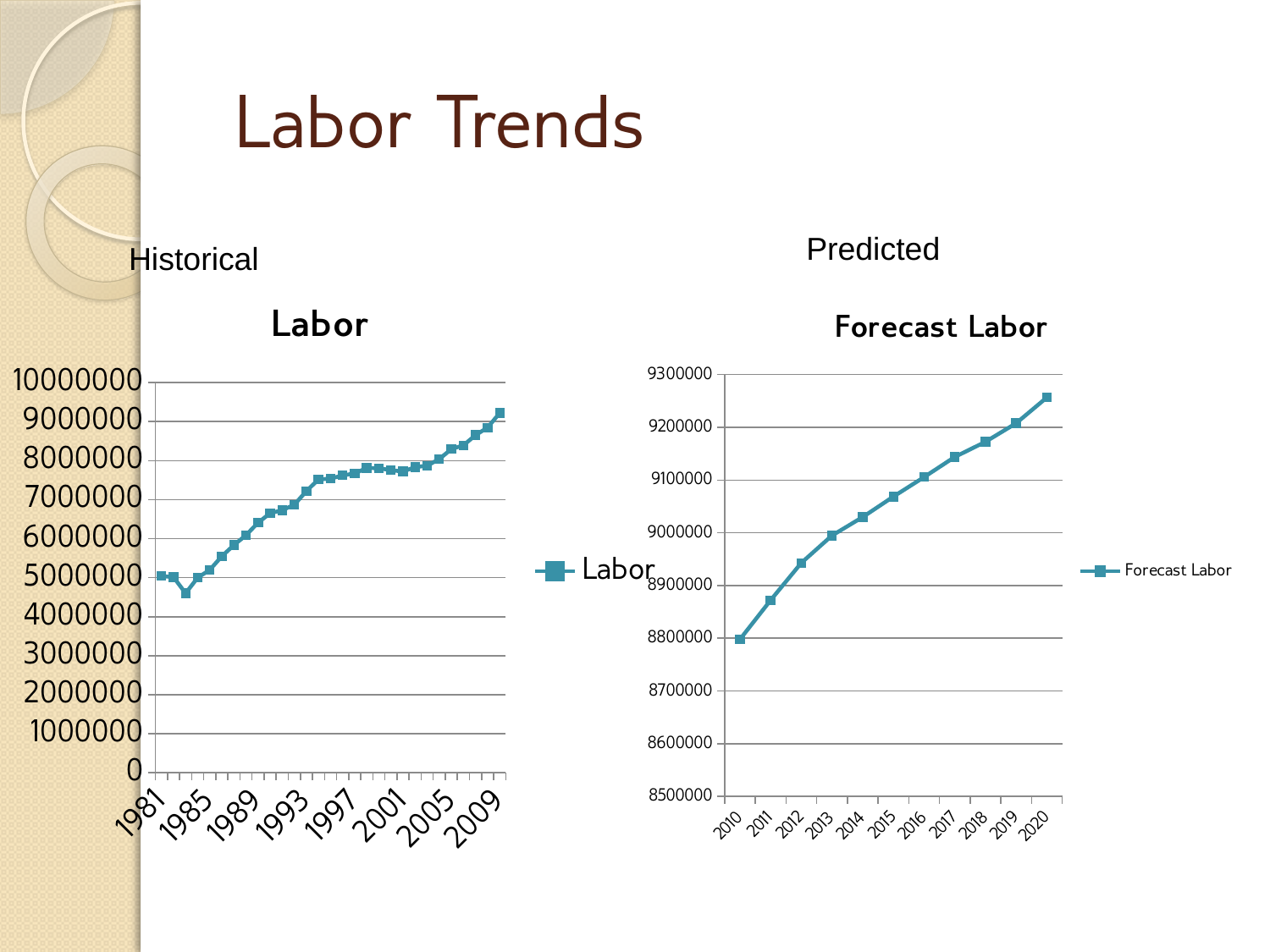

# Labor Trends
Predicted
Historical

### Chart:

| Category |  |
|---|---|
| 1981 | 5039304.797052052 |
| 1982 | 5014159.47407341 |
| 1983 | 4598124.256859572 |
| 1984 | 4997602.4731318215 |
| 1985 | 5199719.757703819 |
| 1986 | 5550503.760779341 |
| 1987 | 5834986.087190816 |
| 1988 | 6089423.792022835 |
| 1989 | 6408659.756491461 |
| 1990 | 6651549.5755725205 |
| 1991 | 6729312.717574894 |
| 1992 | 6868678.185906595 |
| 1993 | 7219252.133882037 |
| 1994 | 7516736.770025011 |
| 1995 | 7536830.3975560805 |
| 1996 | 7621675.743575342 |
| 1997 | 7667925.404699653 |
| 1998 | 7813858.072728265 |
| 1999 | 7801617.169465207 |
| 2000 | 7756473.401239256 |
| 2001 | 7719867.540048451 |
| 2002 | 7831276.613512108 |
| 2003 | 7871171.361598212 |
| 2004 | 8037084.388554611 |
| 2005 | 8296860.285704359 |
| 2006 | 8390650.180037111 |
| 2007 | 8652884.337759998 |
| 2008 | 8846164.987647085 |
| 2009 | 9218480.008583147 |

### Chart:

| Category |  |
|---|---|
| 2010 | 8797620.0 |
| 2011 | 8871951.0 |
| 2012 | 8942879.0 |
| 2013 | 8994807.0 |
| 2014 | 9029793.0 |
| 2015 | 9068651.0 |
| 2016 | 9105597.0 |
| 2017 | 9143808.0 |
| 2018 | 9172471.0 |
| 2019 | 9207782.0 |
| 2020 | 9256524.0 |